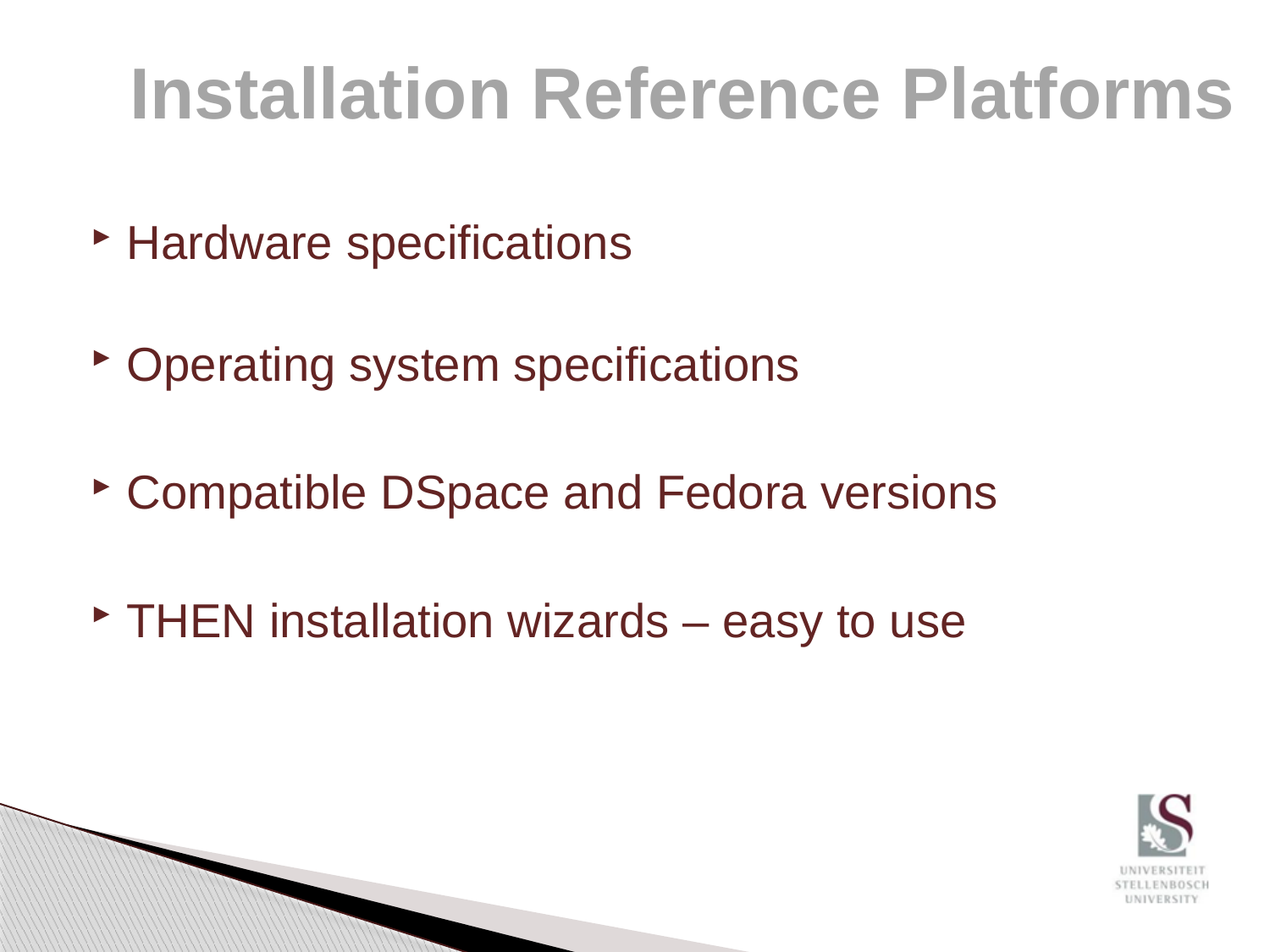

# Installation Reference Platforms
Hardware specifications
Operating system specifications

Compatible DSpace and Fedora versions

THEN installation wizards – easy to use